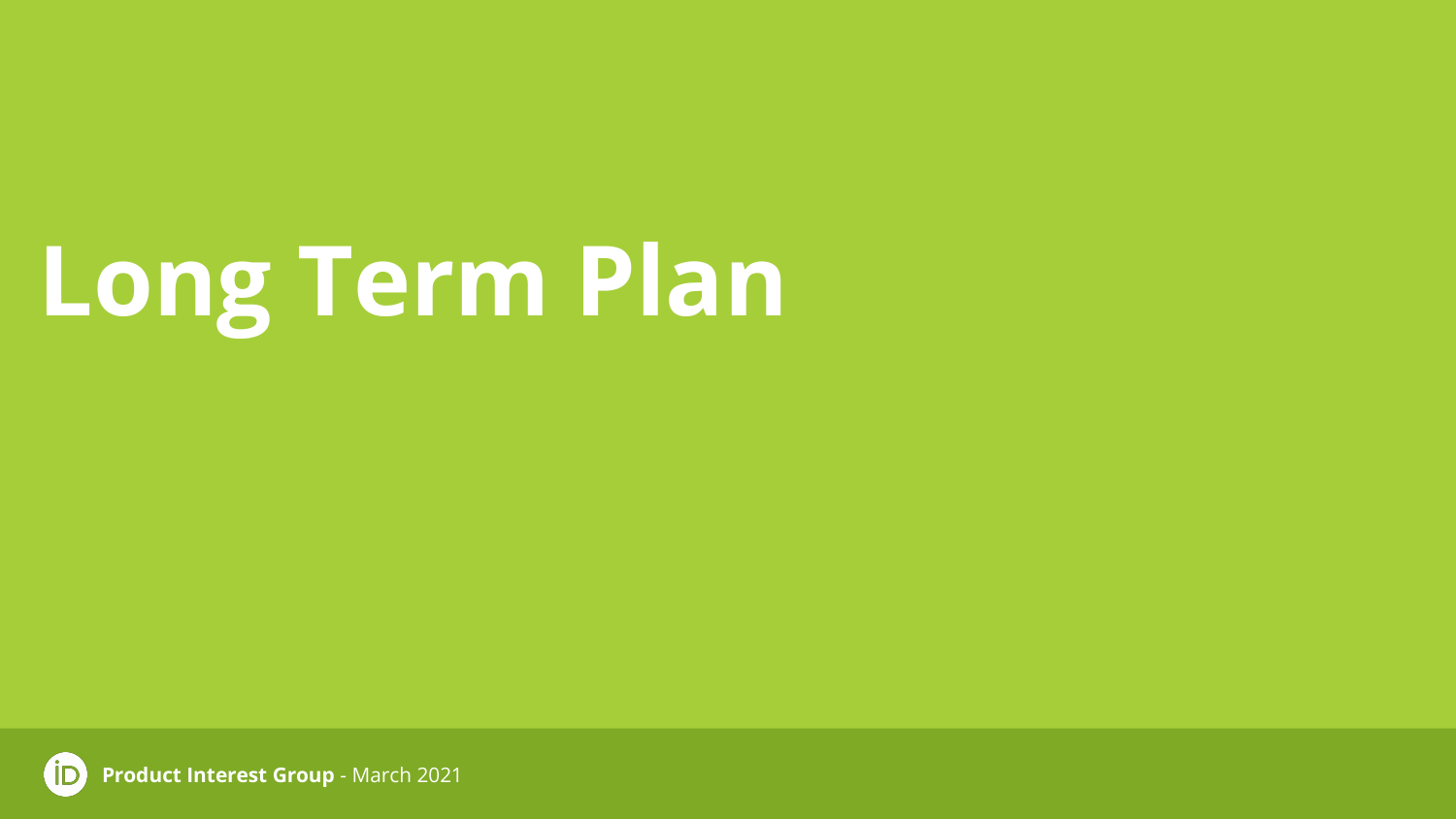

# Long Term Plan
Product Interest Group - March 2021